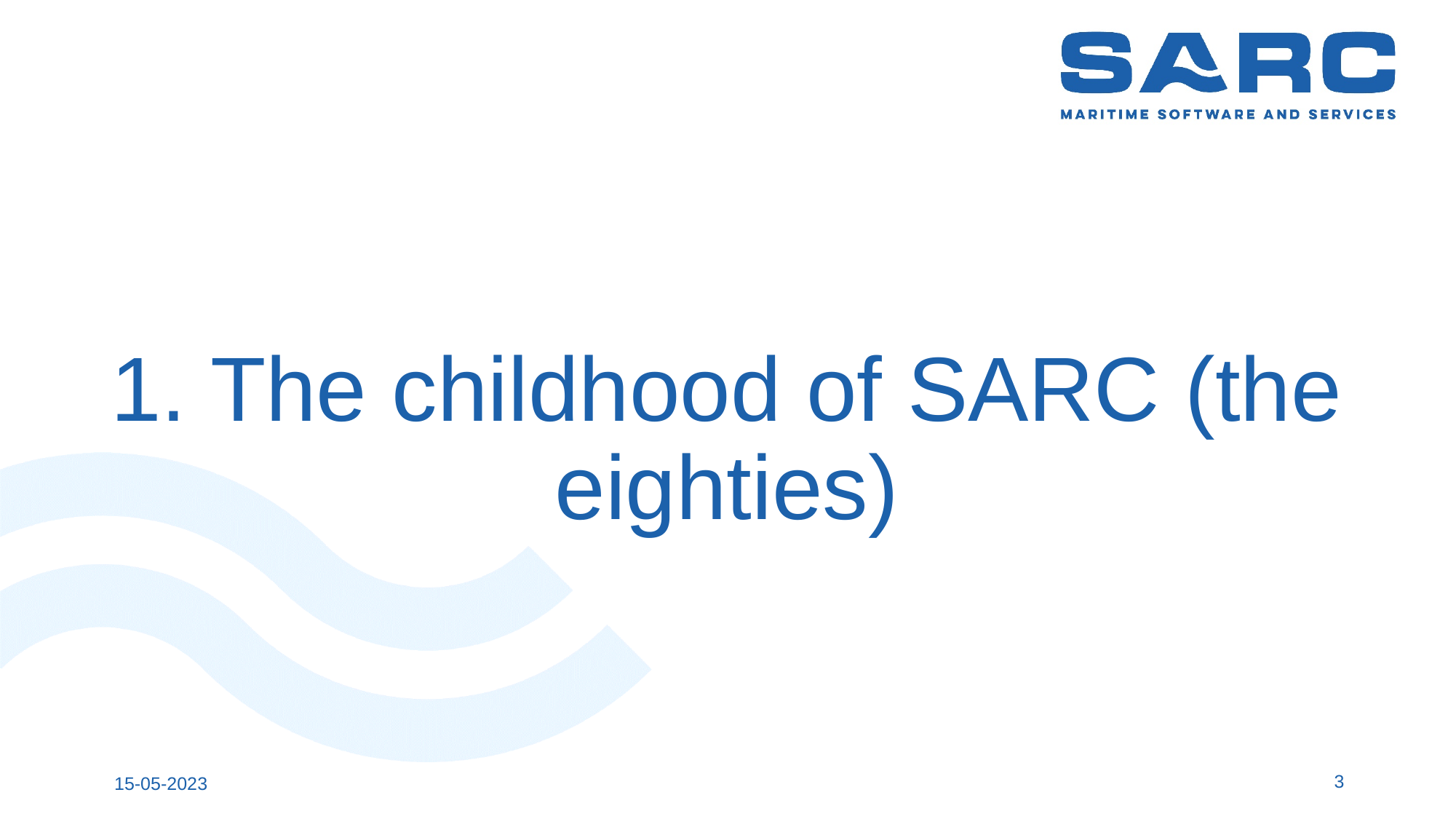

# 1. The childhood of SARC (the eighties)

3
15-05-2023